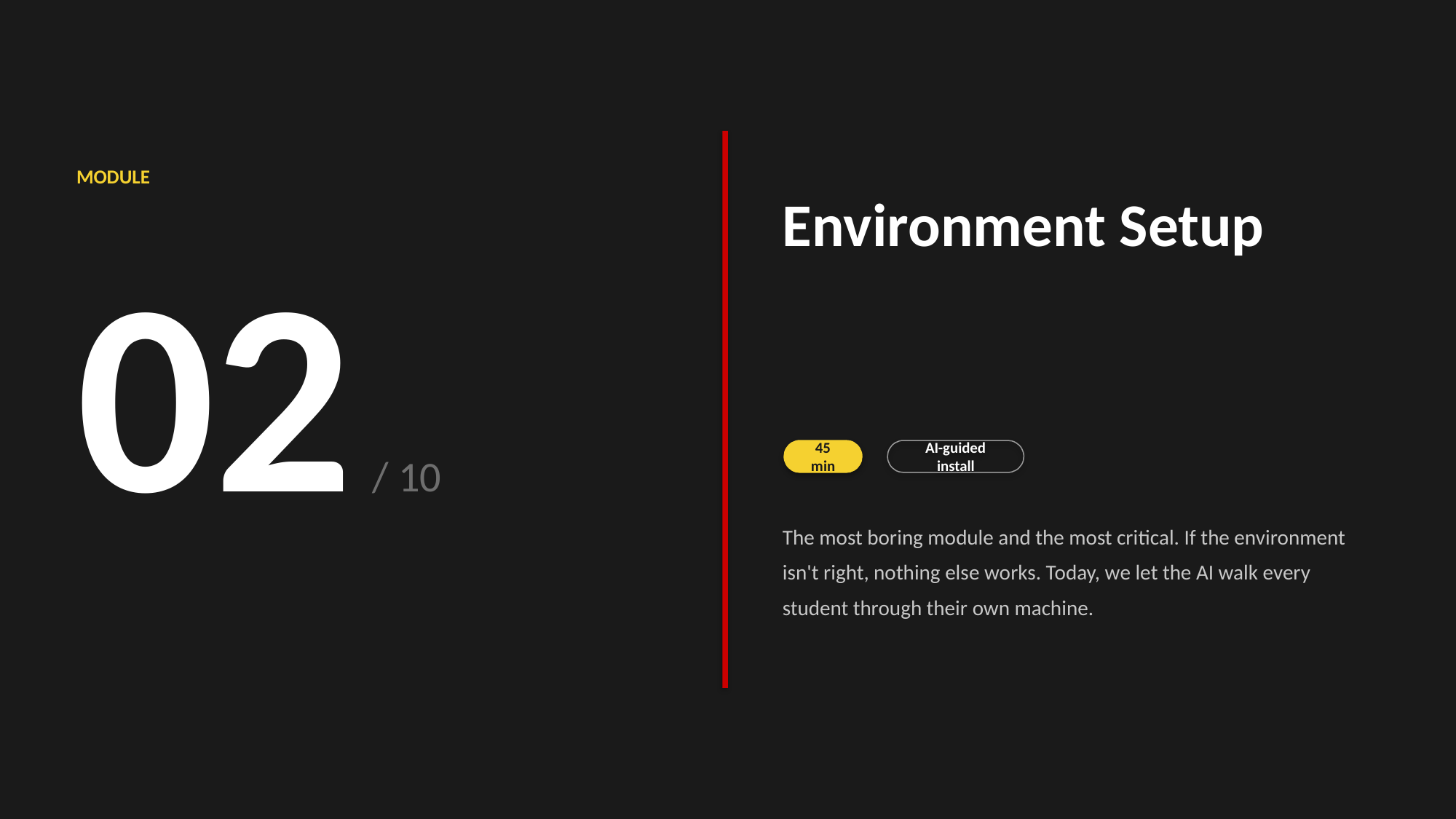

MODULE
Environment Setup
02  / 10
45 min
AI-guided install
The most boring module and the most critical. If the environment isn't right, nothing else works. Today, we let the AI walk every student through their own machine.